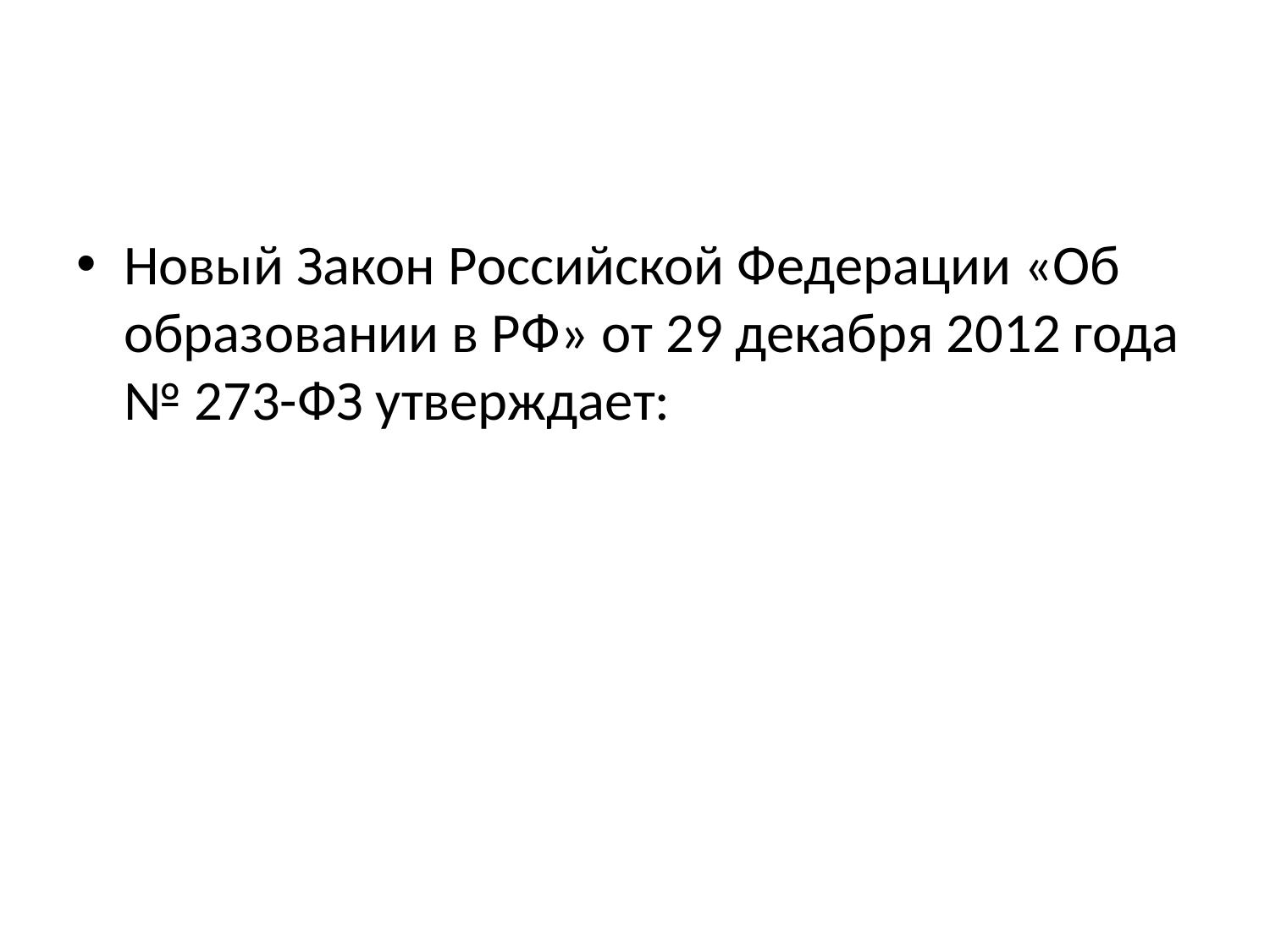

#
Новый Закон Российской Федерации «Об образовании в РФ» от 29 декабря 2012 года № 273-ФЗ утверждает: